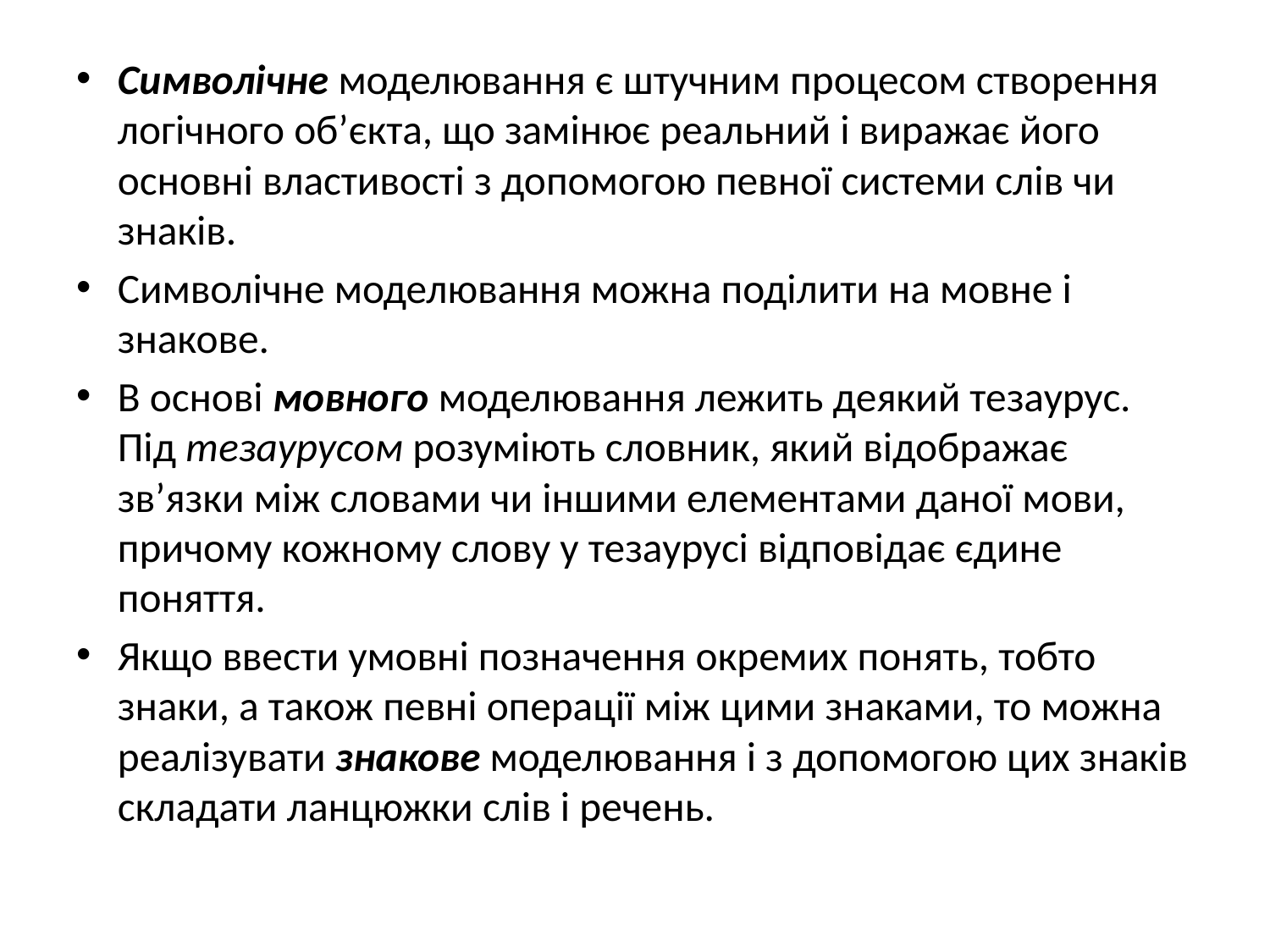

Символiчне моделювання є штучним процесом створення логiчного об’єкта, що замiнює реальний i виражає його основнi властивостi з допомогою певної системи слiв чи знакiв.
Символiчне моделювання можна подiлити на мовне i знакове.
В основi мовного моделювання лежить деякий тезаурус. Пiд тезаурусом розумiють словник, який вiдображає зв’язки мiж словами чи iншими елементами даної мови, причому кожному слову у тезаурусi вiдповiдає єдине поняття.
Якщо ввести умовнi позначення окремих понять, тобто знаки, а також певнi операцiї мiж цими знаками, то можна реалiзувати знакове моделювання i з допомогою цих знакiв складати ланцюжки слiв i речень.